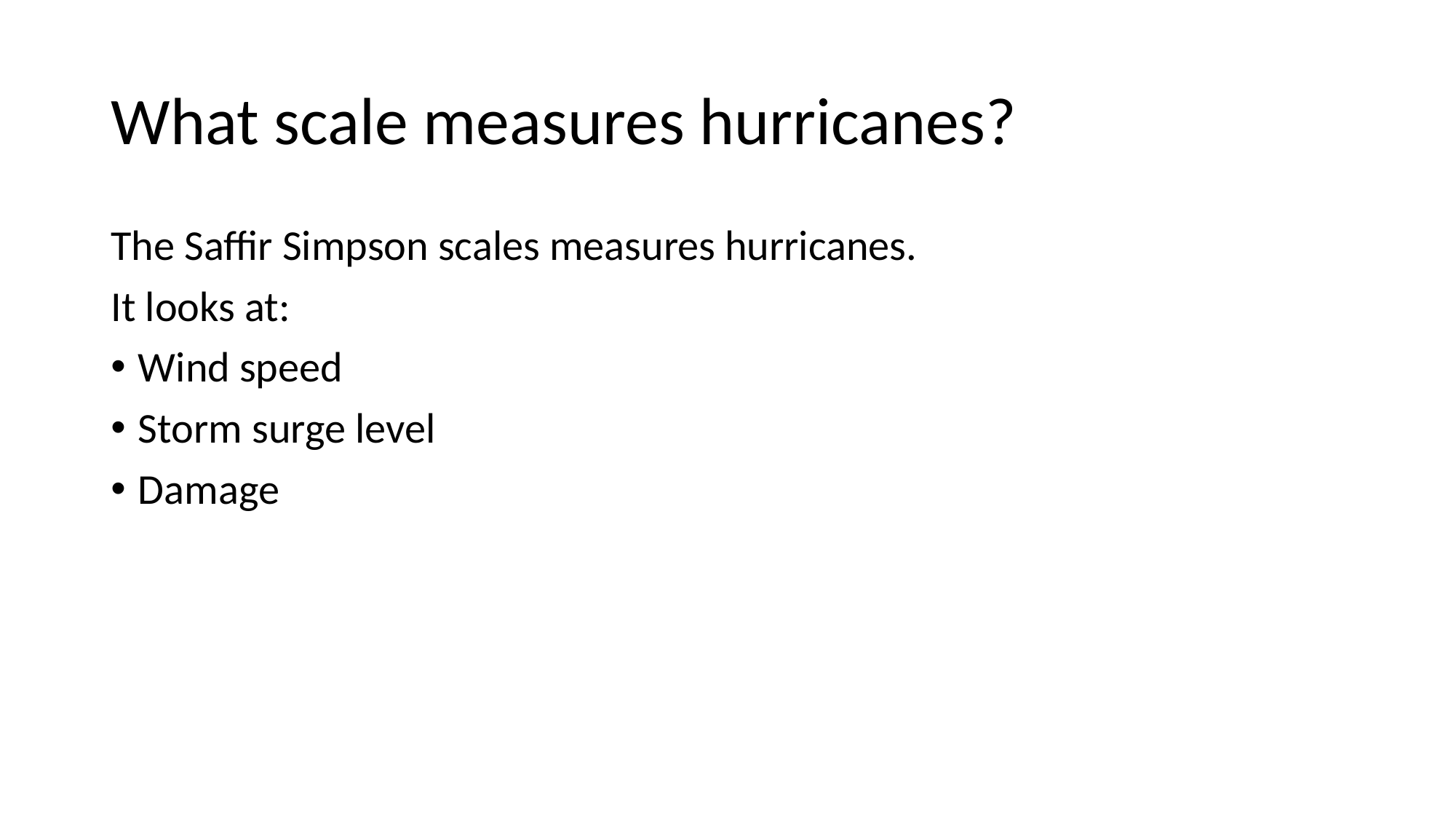

# What scale measures hurricanes?
The Saffir Simpson scales measures hurricanes.
It looks at:
Wind speed
Storm surge level
Damage